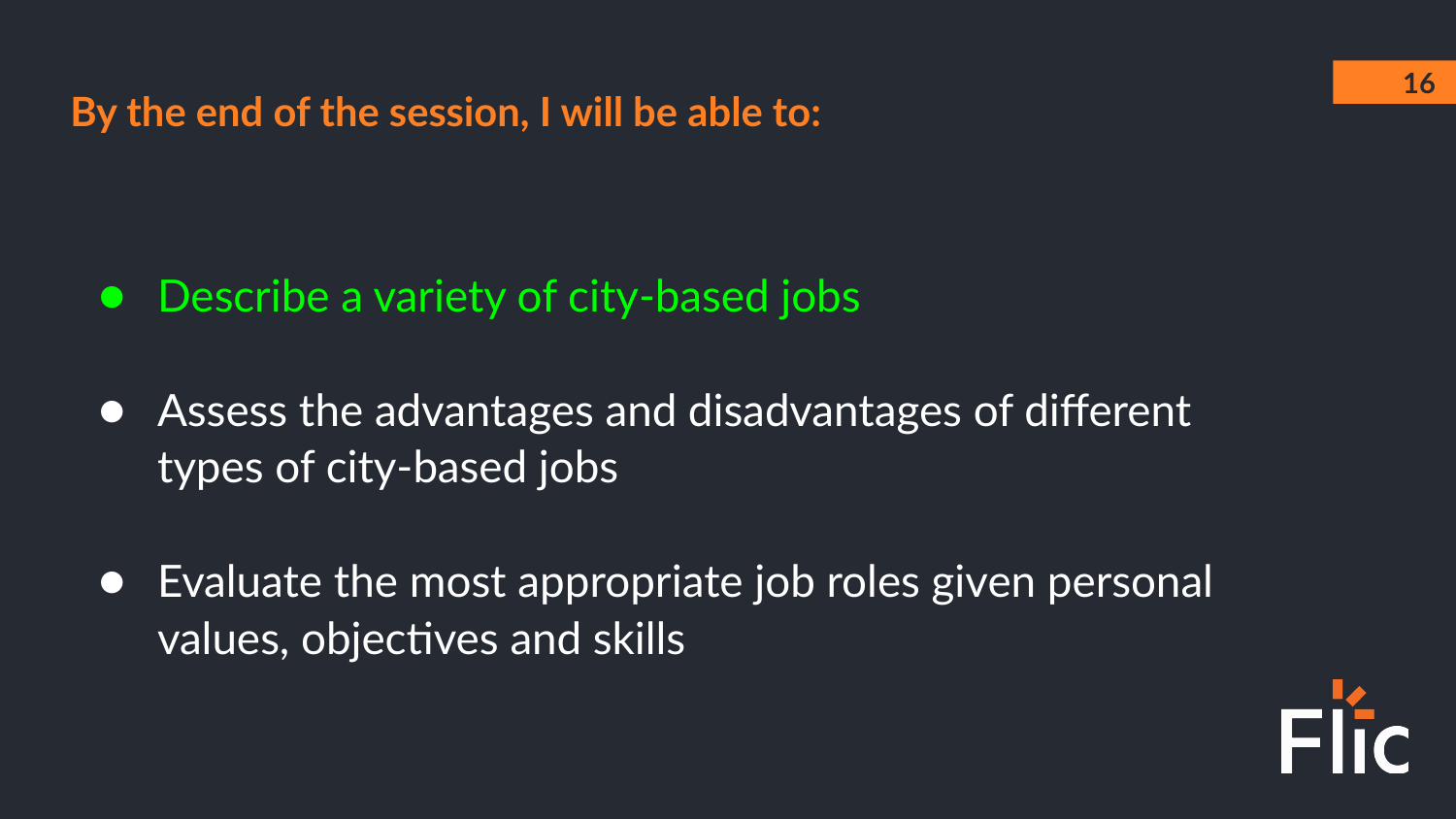

By the end of the session, I will be able to:
16

Describe a variety of city-based jobs

Assess the advantages and disadvantages of different types of city-based jobs

Evaluate the most appropriate job roles given personal values, objectives and skills